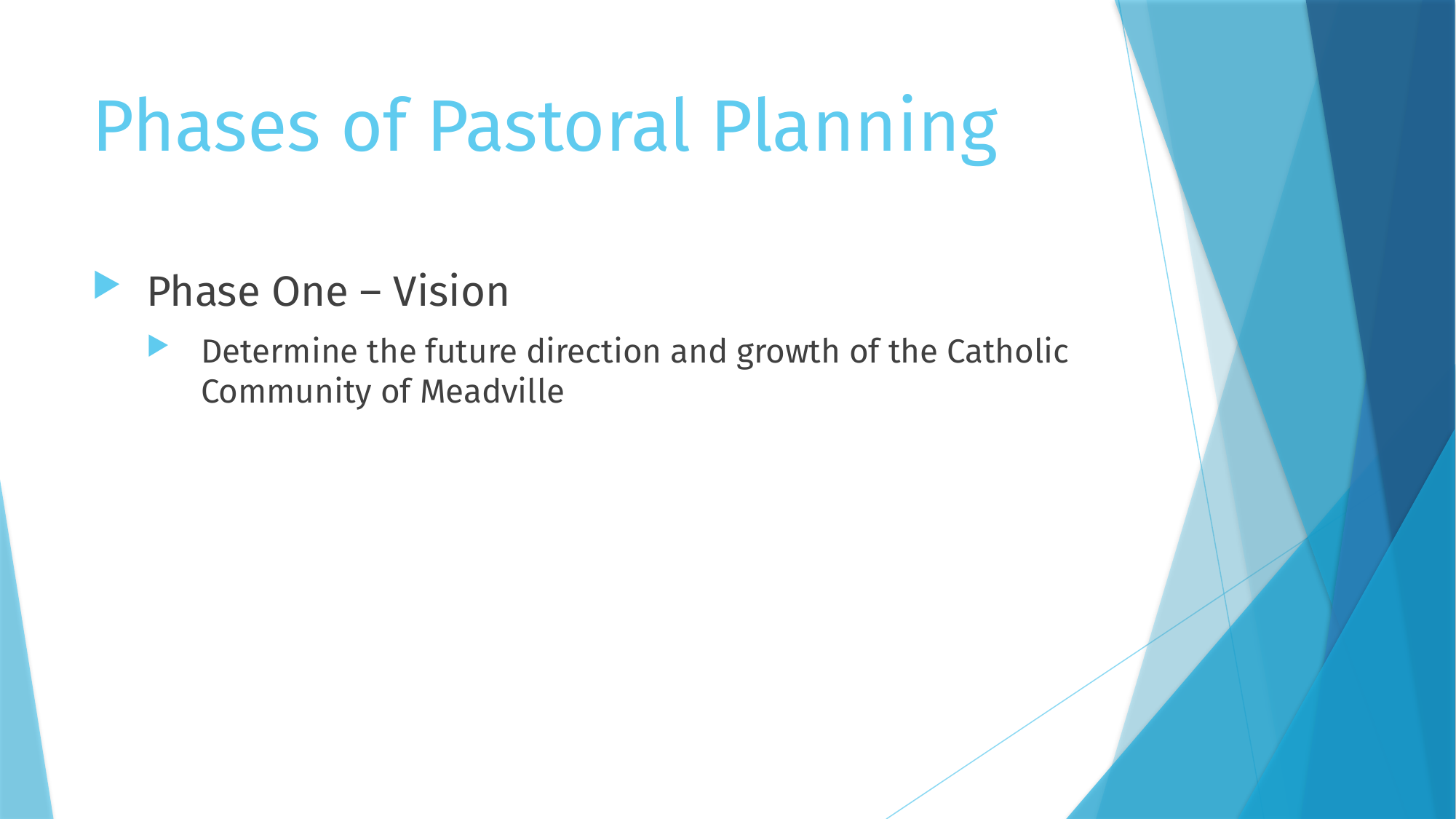

# Phases of Pastoral Planning
Phase One – Vision
Determine the future direction and growth of the Catholic Community of Meadville